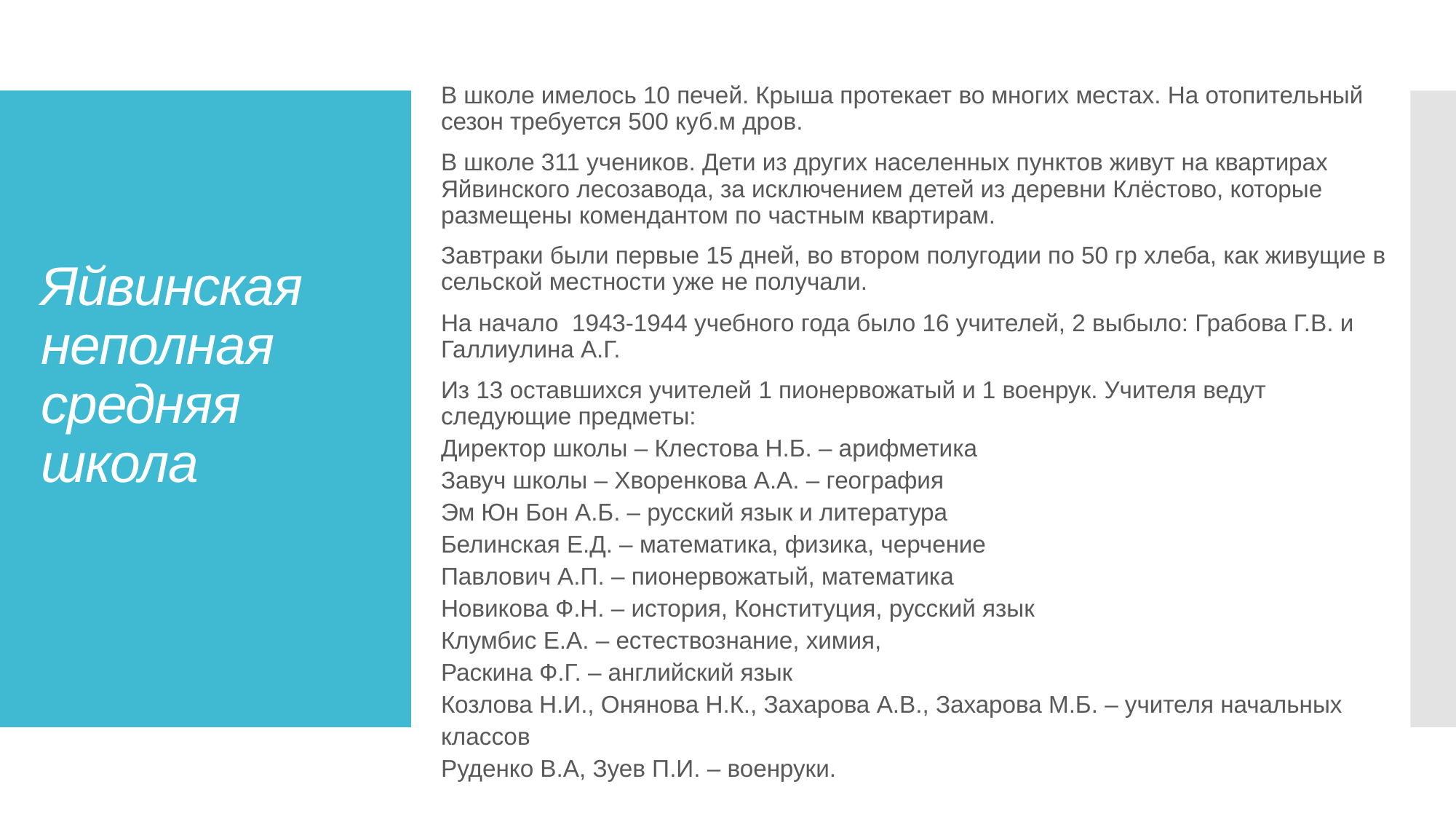

В школе имелось 10 печей. Крыша протекает во многих местах. На отопительный сезон требуется 500 куб.м дров.
В школе 311 учеников. Дети из других населенных пунктов живут на квартирах Яйвинского лесозавода, за исключением детей из деревни Клёстово, которые размещены комендантом по частным квартирам.
Завтраки были первые 15 дней, во втором полугодии по 50 гр хлеба, как живущие в сельской местности уже не получали.
На начало  1943-1944 учебного года было 16 учителей, 2 выбыло: Грабова Г.В. и Галлиулина А.Г.
Из 13 оставшихся учителей 1 пионервожатый и 1 военрук. Учителя ведут следующие предметы:
Директор школы – Клестова Н.Б. – арифметика
Завуч школы – Хворенкова А.А. – география
Эм Юн Бон А.Б. – русский язык и литература
Белинская Е.Д. – математика, физика, черчение
Павлович А.П. – пионервожатый, математика
Новикова Ф.Н. – история, Конституция, русский язык
Клумбис Е.А. – естествознание, химия,
Раскина Ф.Г. – английский язык
Козлова Н.И., Онянова Н.К., Захарова А.В., Захарова М.Б. – учителя начальных классов
Руденко В.А, Зуев П.И. – военруки.

# Яйвинская неполная средняя школа